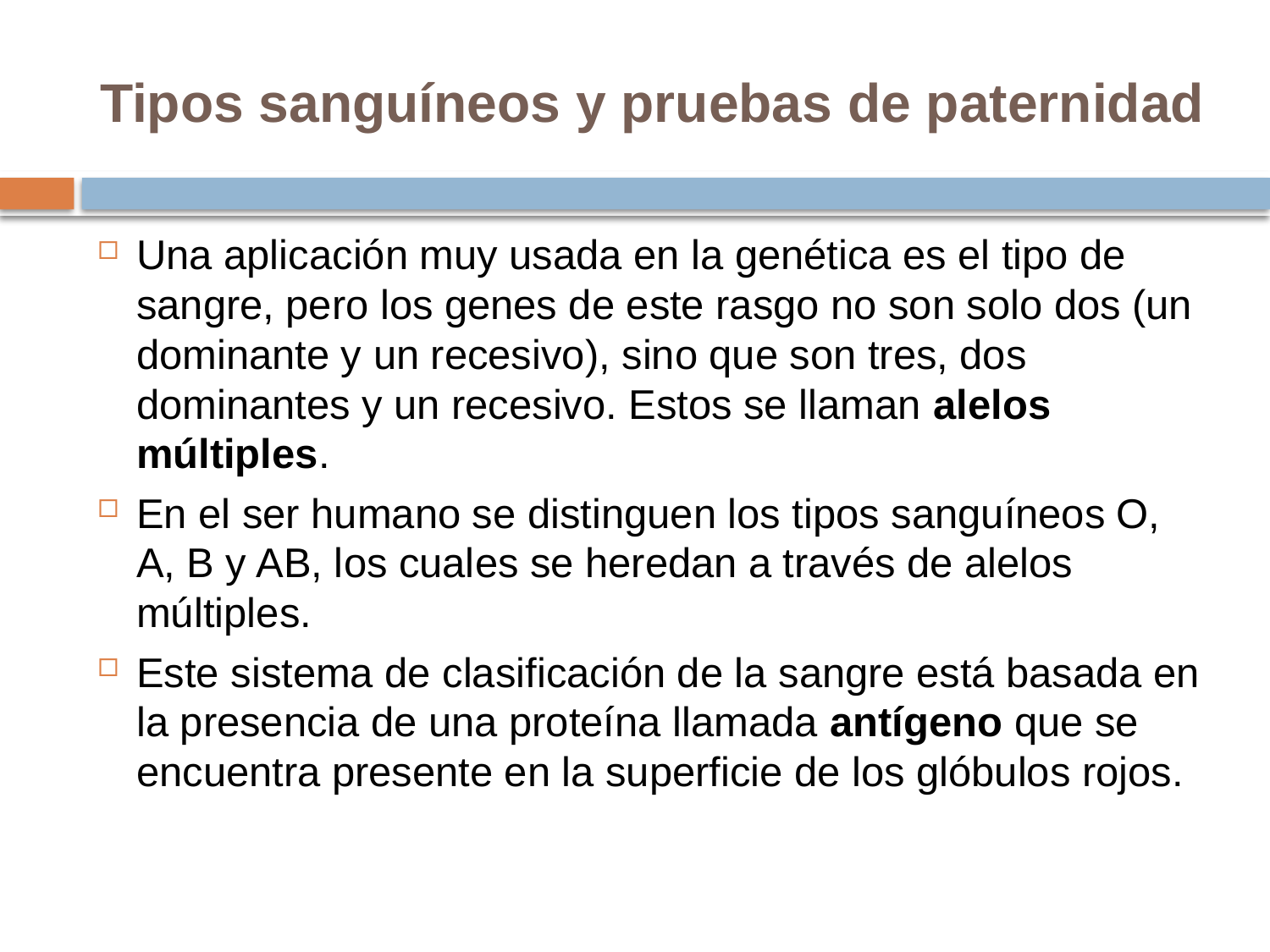

# Tipos sanguíneos y pruebas de paternidad
Una aplicación muy usada en la genética es el tipo de sangre, pero los genes de este rasgo no son solo dos (un dominante y un recesivo), sino que son tres, dos dominantes y un recesivo. Estos se llaman alelos múltiples.
En el ser humano se distinguen los tipos sanguíneos O, A, B y AB, los cuales se heredan a través de alelos múltiples.
Este sistema de clasificación de la sangre está basada en la presencia de una proteína llamada antígeno que se encuentra presente en la superficie de los glóbulos rojos.